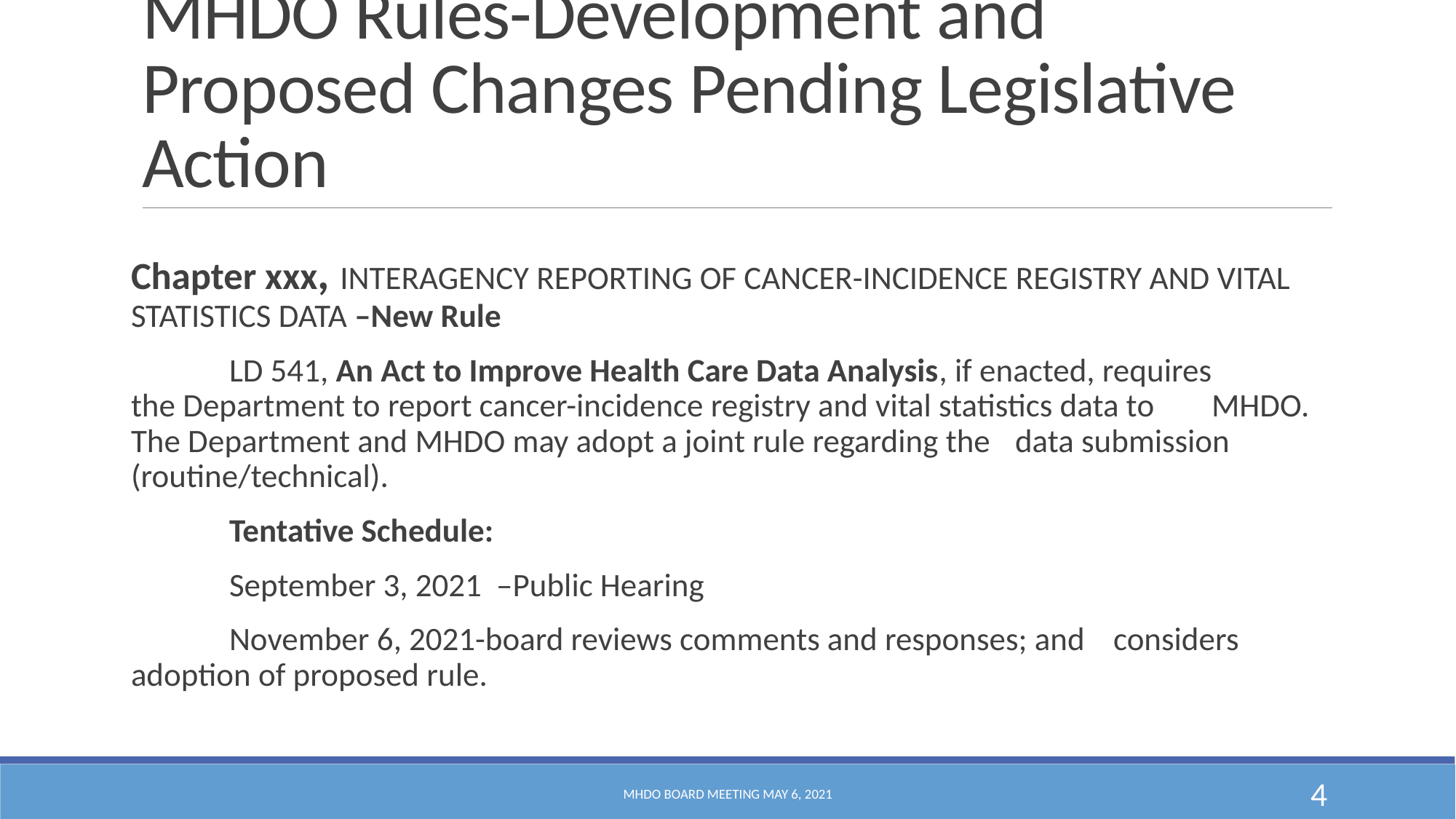

# MHDO Rules-Development and Proposed Changes Pending Legislative Action
Chapter xxx, INTERAGENCY REPORTING OF CANCER-INCIDENCE REGISTRY AND VITAL STATISTICS DATA –New Rule
	LD 541, An Act to Improve Health Care Data Analysis, if enacted, requires 	the Department to report cancer-incidence registry and vital statistics data to 	MHDO.  The Department and MHDO may adopt a joint rule regarding the 	data submission (routine/technical).
	Tentative Schedule:
	September 3, 2021  –Public Hearing
	November 6, 2021-board reviews comments and responses; and 	considers adoption of proposed rule.

MHDO Board Meeting May 6, 2021
4